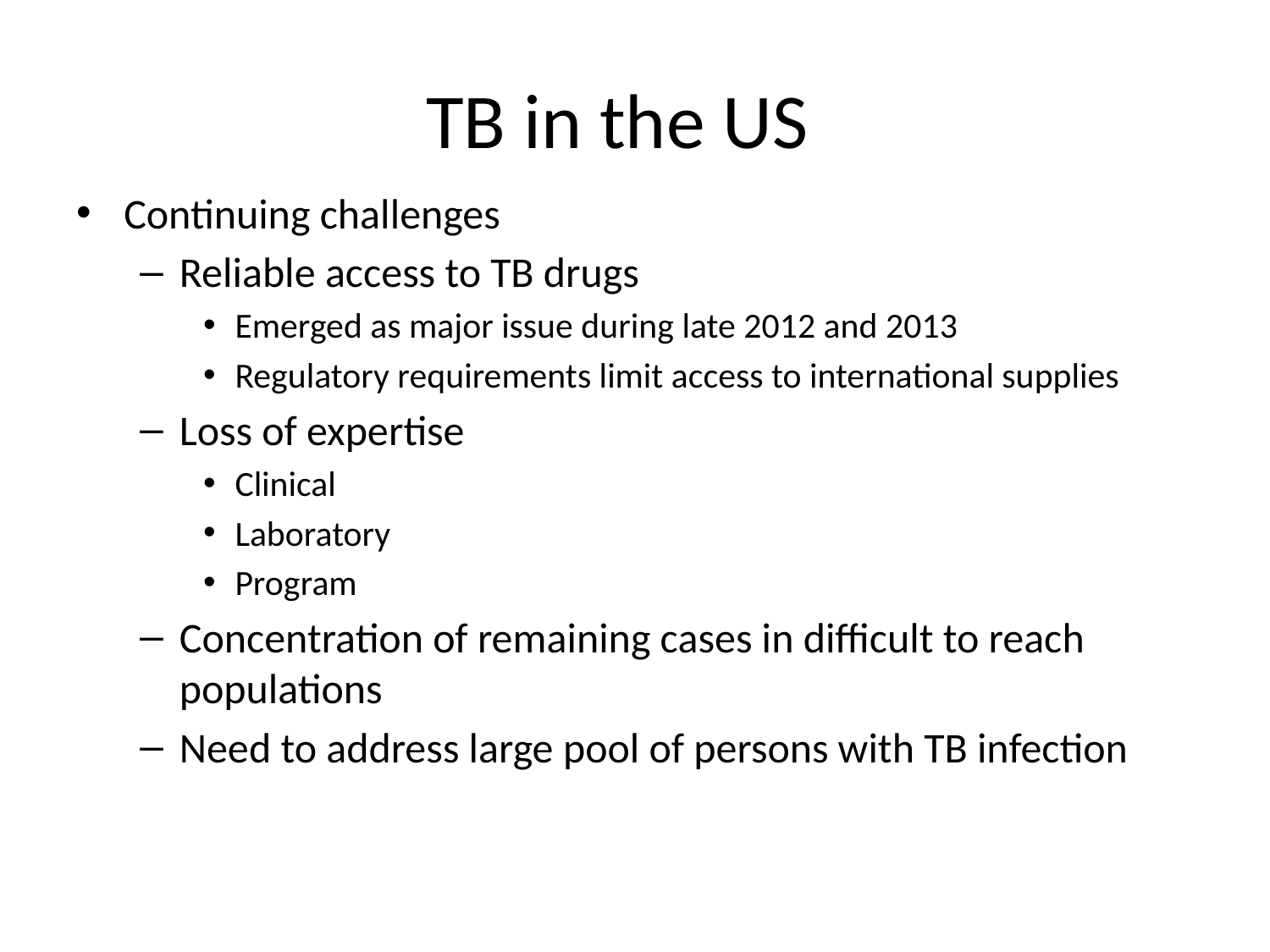

# TB in the US
Continuing challenges
Reliable access to TB drugs
Emerged as major issue during late 2012 and 2013
Regulatory requirements limit access to international supplies
Loss of expertise
Clinical
Laboratory
Program
Concentration of remaining cases in difficult to reach populations
Need to address large pool of persons with TB infection